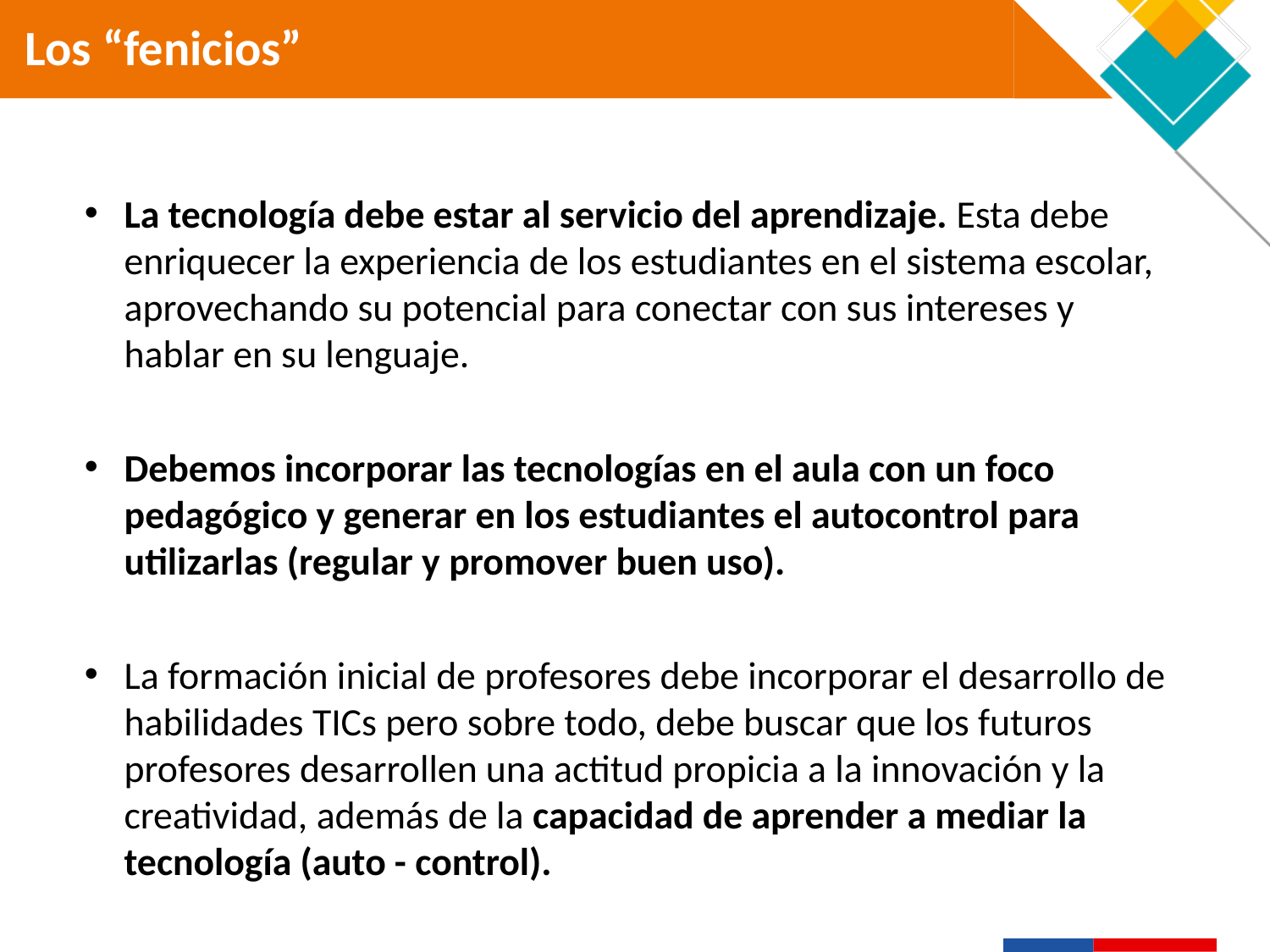

# Los “fenicios”

La tecnología debe estar al servicio del aprendizaje. Esta debe enriquecer la experiencia de los estudiantes en el sistema escolar, aprovechando su potencial para conectar con sus intereses y hablar en su lenguaje.

Debemos incorporar las tecnologías en el aula con un foco pedagógico y generar en los estudiantes el autocontrol para utilizarlas (regular y promover buen uso).

La formación inicial de profesores debe incorporar el desarrollo de habilidades TICs pero sobre todo, debe buscar que los futuros profesores desarrollen una actitud propicia a la innovación y la creatividad, además de la capacidad de aprender a mediar la tecnología (auto - control).